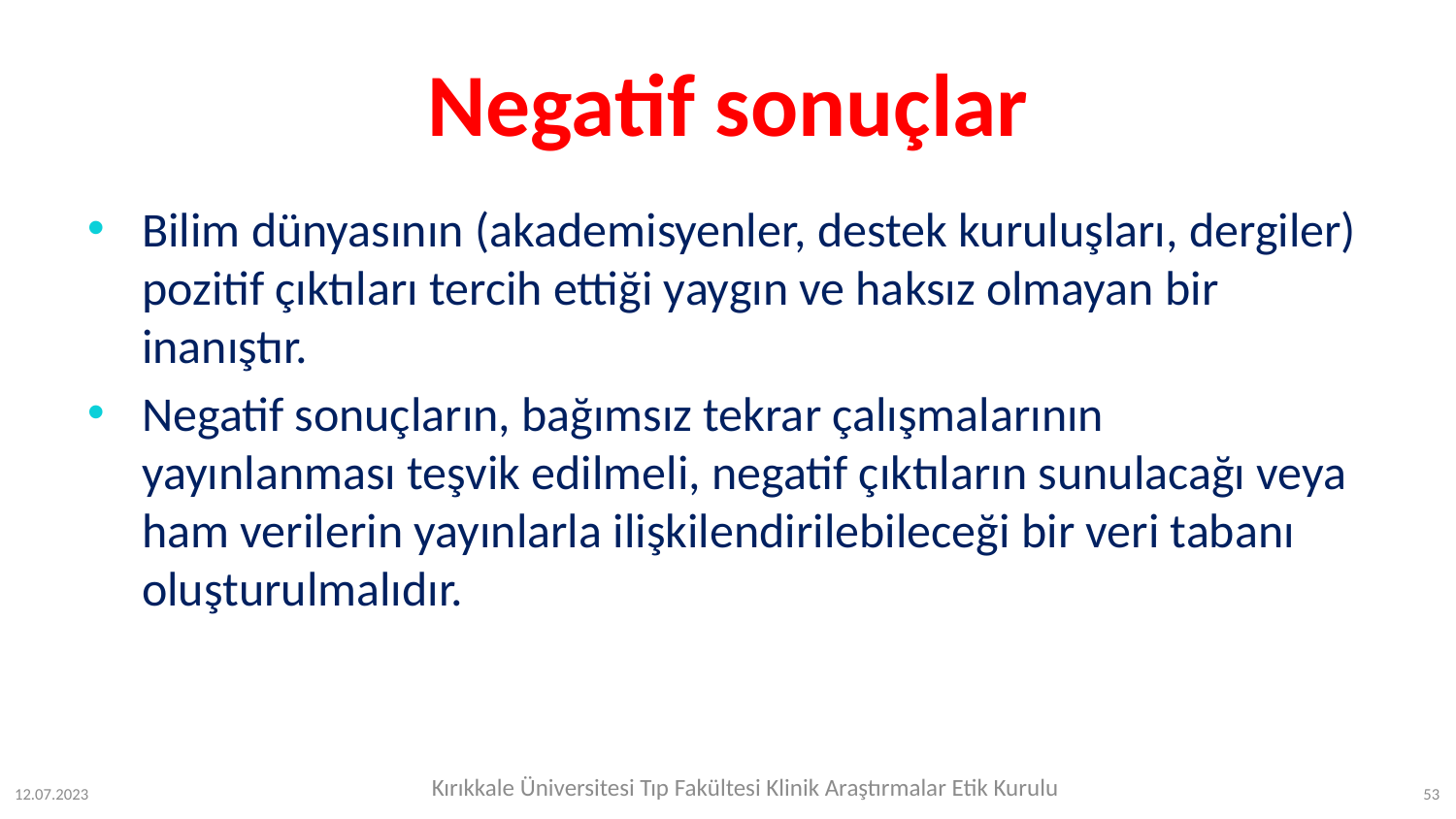

# Negatif sonuçlar
Bilim dünyasının (akademisyenler, destek kuruluşları, dergiler) pozitif çıktıları tercih ettiği yaygın ve haksız olmayan bir inanıştır.
Negatif sonuçların, bağımsız tekrar çalışmalarının yayınlanması teşvik edilmeli, negatif çıktıların sunulacağı veya ham verilerin yayınlarla ilişkilendirilebileceği bir veri tabanı oluşturulmalıdır.
Kırıkkale Üniversitesi Tıp Fakültesi Klinik Araştırmalar Etik Kurulu
12.07.2023
53